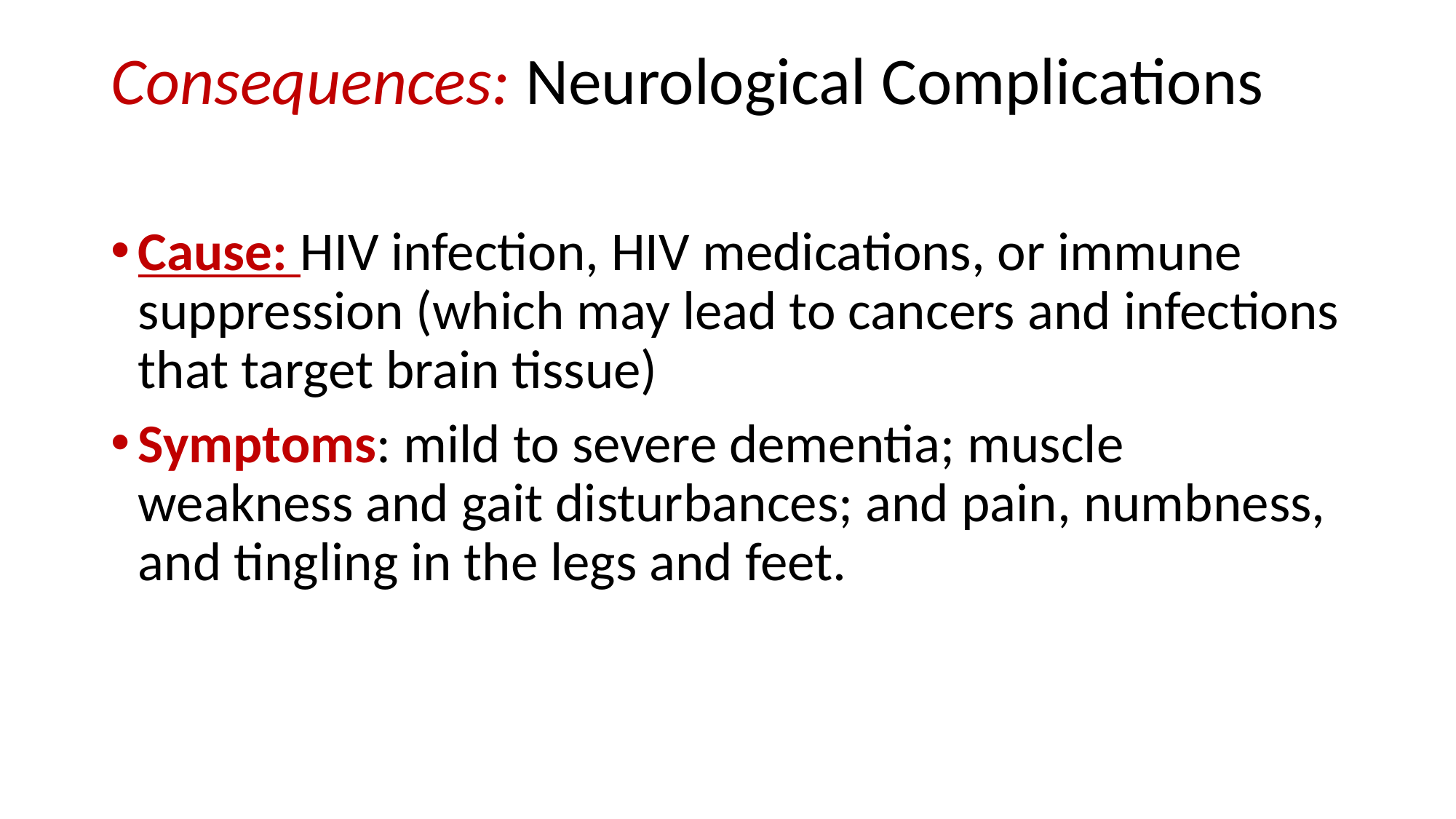

# Consequences: Neurological Complications
Cause: HIV infection, HIV medications, or immune suppression (which may lead to cancers and infections that target brain tissue)
Symptoms: mild to severe dementia; muscle weakness and gait disturbances; and pain, numbness, and tingling in the legs and feet.